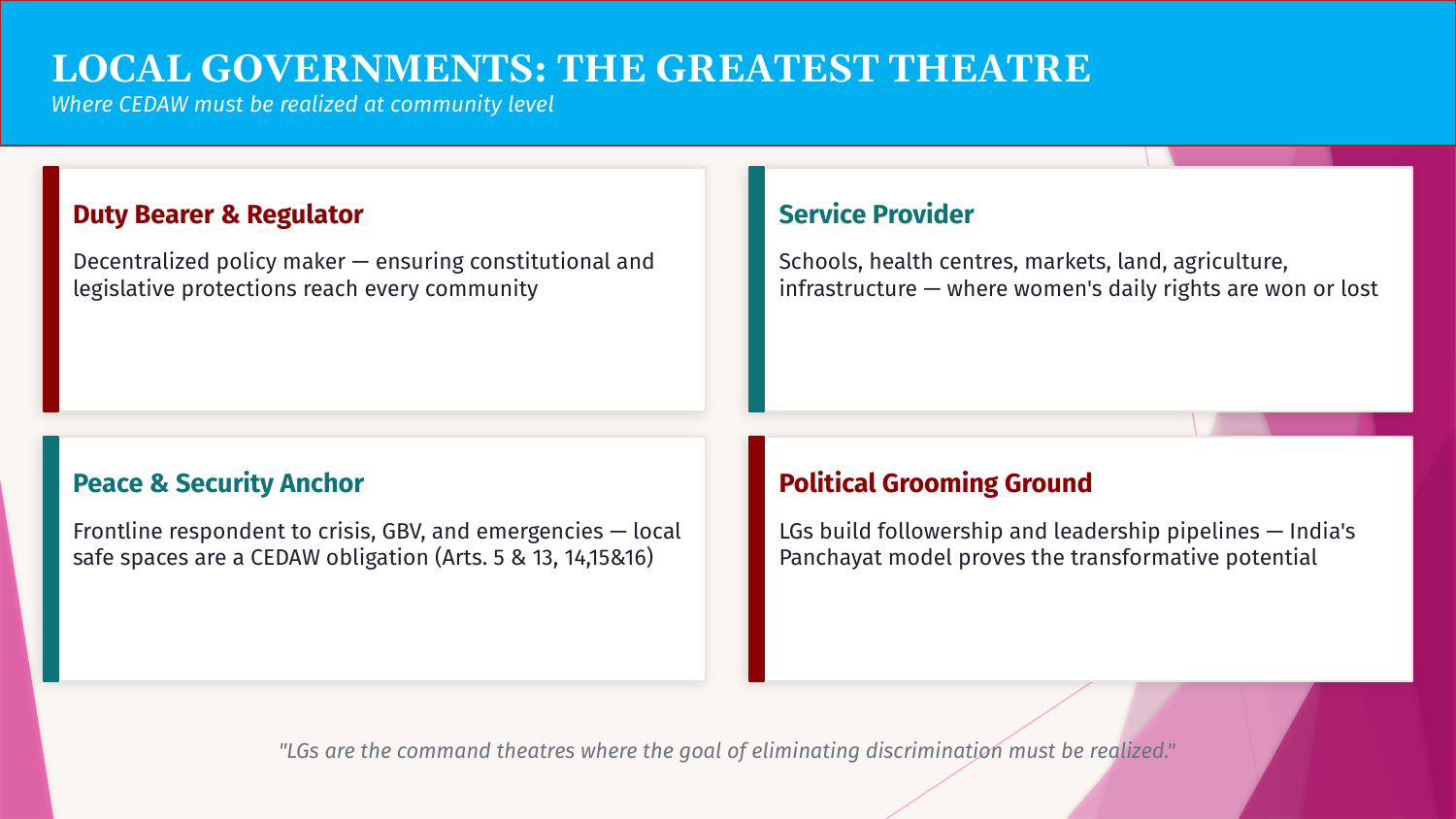

LOCAL GOVERNMENTS: THE GREATEST THEATRE
Where CEDAW must be realized at community level

Duty Bearer & Regulator
Service Provider
Decentralized policy maker — ensuring constitutional and legislative protections reach every community
Schools, health centres, markets, land, agriculture, infrastructure — where women's daily rights are won or lost

Peace & Security Anchor
Political Grooming Ground
Frontline respondent to crisis, GBV, and emergencies — local safe spaces are a CEDAW obligation (Arts. 5 & 13, 14,15&16)
LGs build followership and leadership pipelines — India's Panchayat model proves the transformative potential
"LGs are the command theatres where the goal of eliminating discrimination must be realized."